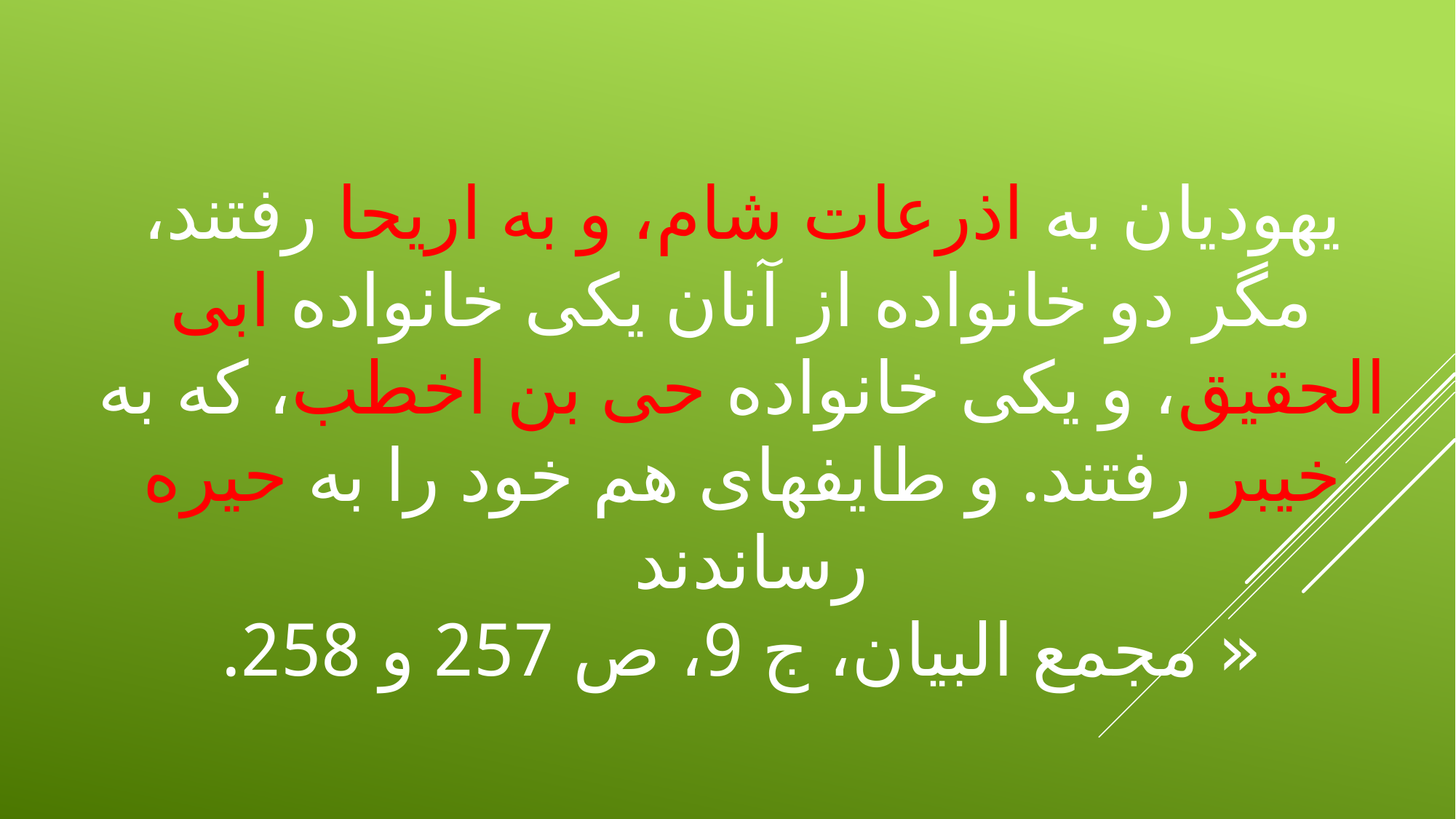

# يهوديان به اذرعات شام، و به اريحا رفتند، مگر دو خانواده از آنان يكى خانواده ابى الحقيق، و يكى خانواده حى بن اخطب، كه به خيبر رفتند. و طايفه‏اى هم خود را به حيره رساندند « مجمع البيان، ج 9، ص 257 و 258.